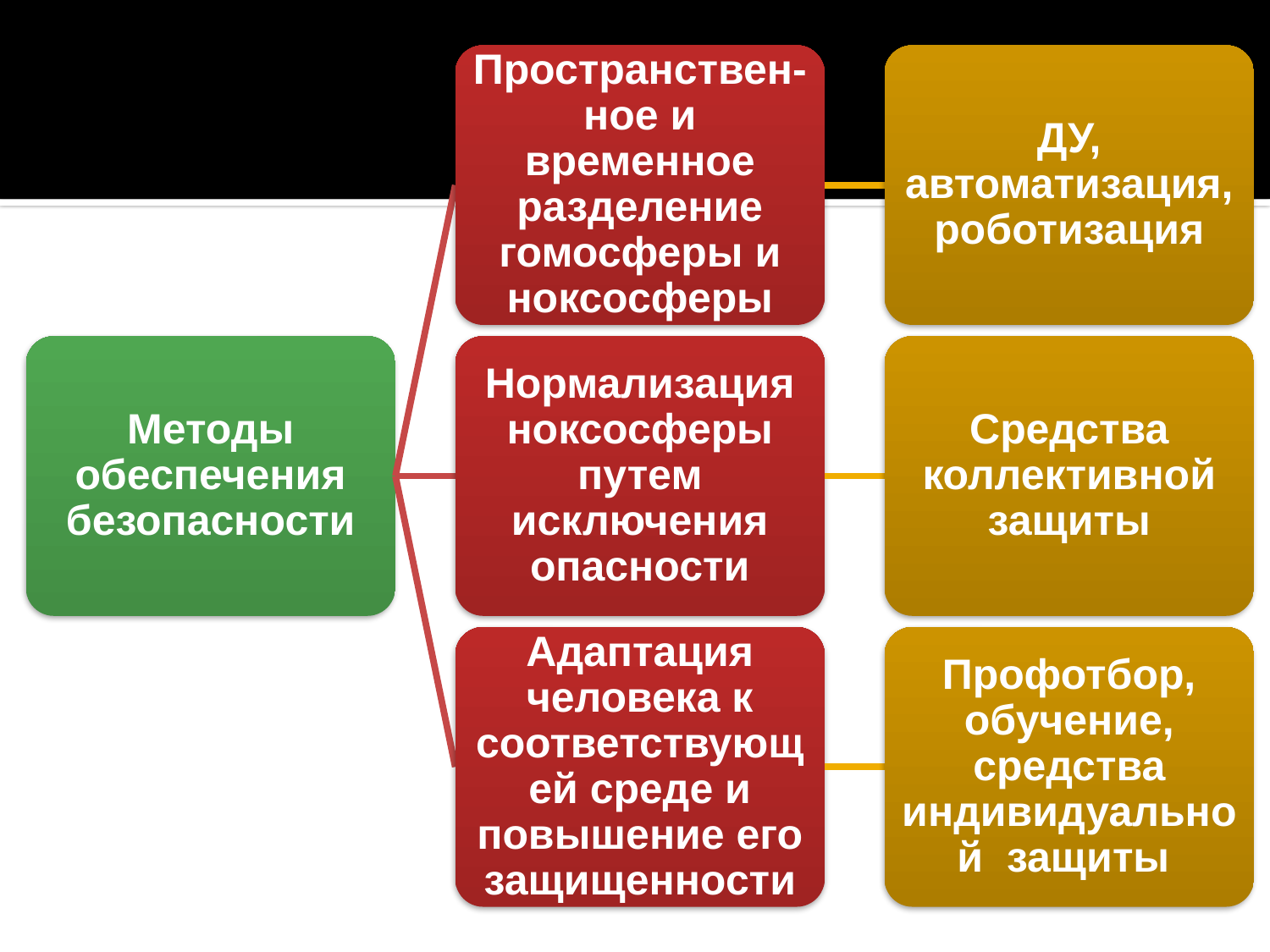

#
Методы обеспечения безопасности

Пространствен-ное и временное разделение гомосферы и ноксосферы

ДУ, автоматизация, роботизация

Нормализация ноксосферы путем исключения опасности

Средства коллективной защиты

Адаптация человека к соответствующей среде и повышение его защищенности

Профотбор, обучение, средства индивидуальной  защиты